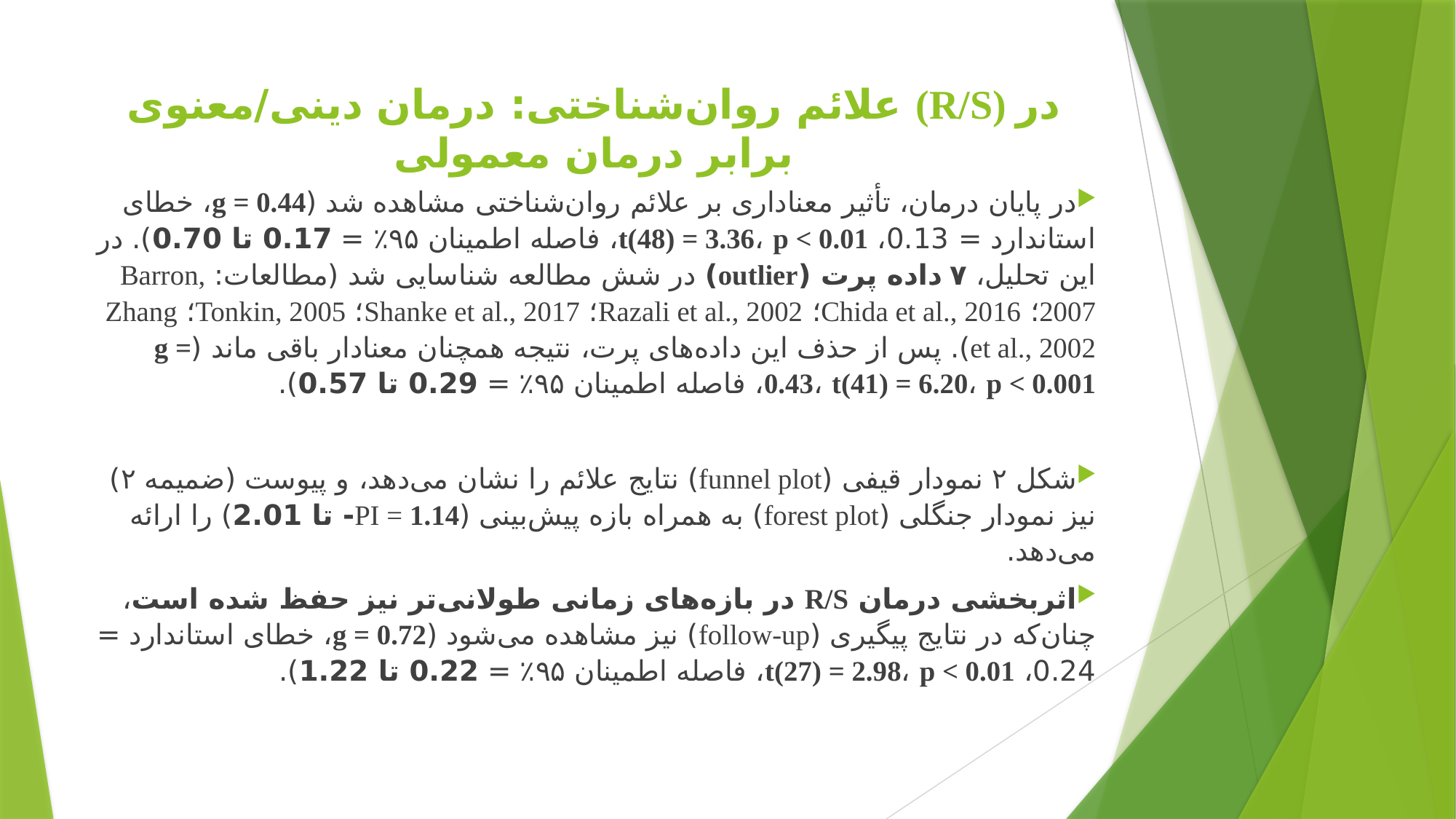

# علائم روان‌شناختی: درمان دینی/معنوی (R/S) در برابر درمان معمولی
در پایان درمان، تأثیر معناداری بر علائم روان‌شناختی مشاهده شد (g = 0.44، خطای استاندارد = 0.13، t(48) = 3.36، p < 0.01، فاصله اطمینان ۹۵٪ = 0.17 تا 0.70). در این تحلیل، ۷ داده پرت (outlier) در شش مطالعه شناسایی شد (مطالعات: Barron, 2007؛ Chida et al., 2016؛ Razali et al., 2002؛ Shanke et al., 2017؛ Tonkin, 2005؛ Zhang et al., 2002). پس از حذف این داده‌های پرت، نتیجه همچنان معنادار باقی ماند (g = 0.43، t(41) = 6.20، p < 0.001، فاصله اطمینان ۹۵٪ = 0.29 تا 0.57).

شکل ۲ نمودار قیفی (funnel plot) نتایج علائم را نشان می‌دهد، و پیوست (ضمیمه ۲) نیز نمودار جنگلی (forest plot) به همراه بازه پیش‌بینی (PI = 1.14- تا 2.01) را ارائه می‌دهد.
اثربخشی درمان R/S در بازه‌های زمانی طولانی‌تر نیز حفظ شده است، چنان‌که در نتایج پیگیری (follow-up) نیز مشاهده می‌شود (g = 0.72، خطای استاندارد = 0.24، t(27) = 2.98، p < 0.01، فاصله اطمینان ۹۵٪ = 0.22 تا 1.22).